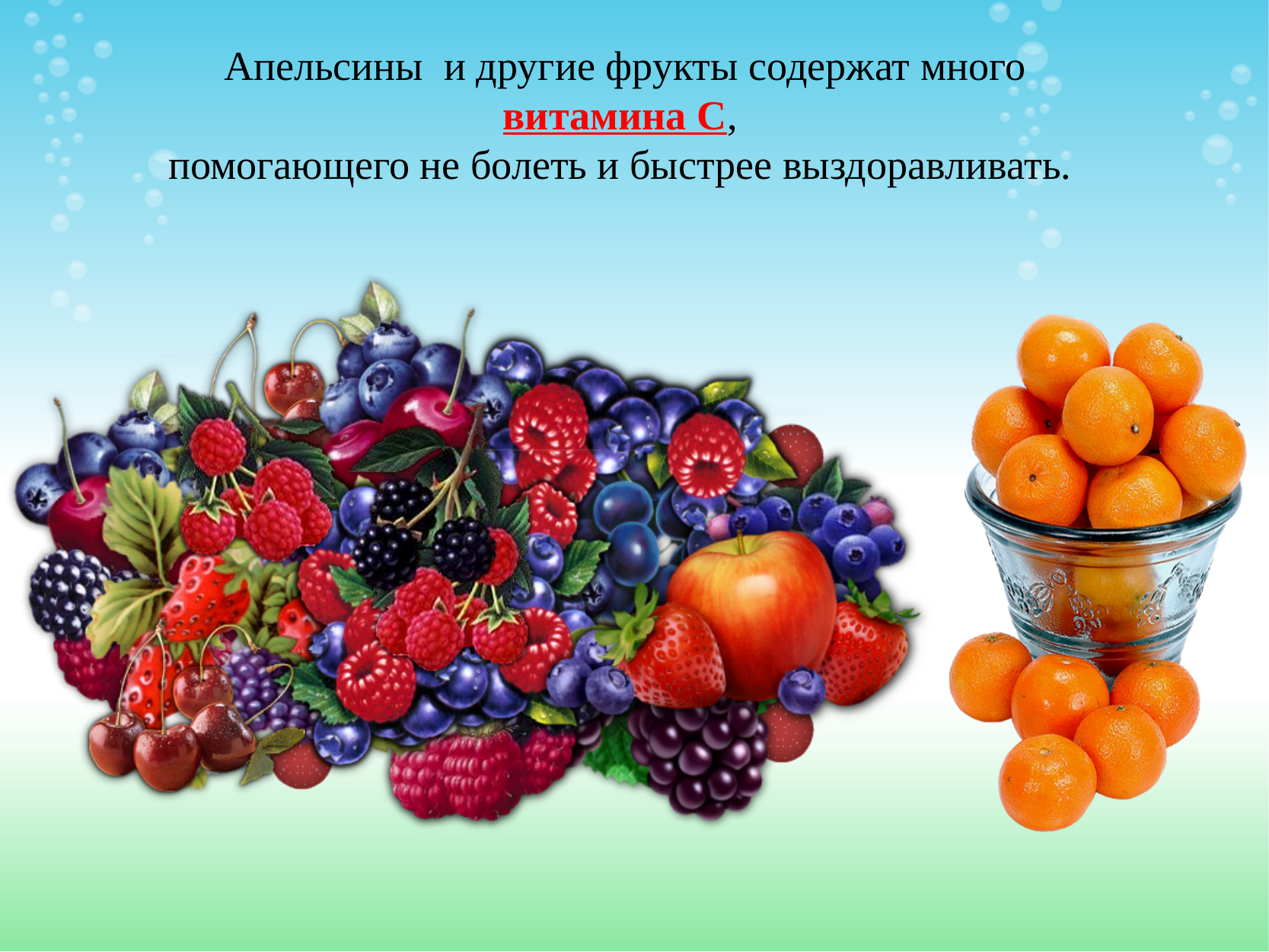

Апельсины  и другие фрукты содержат много
витамина С,
помогающего не болеть и быстрее выздоравливать.